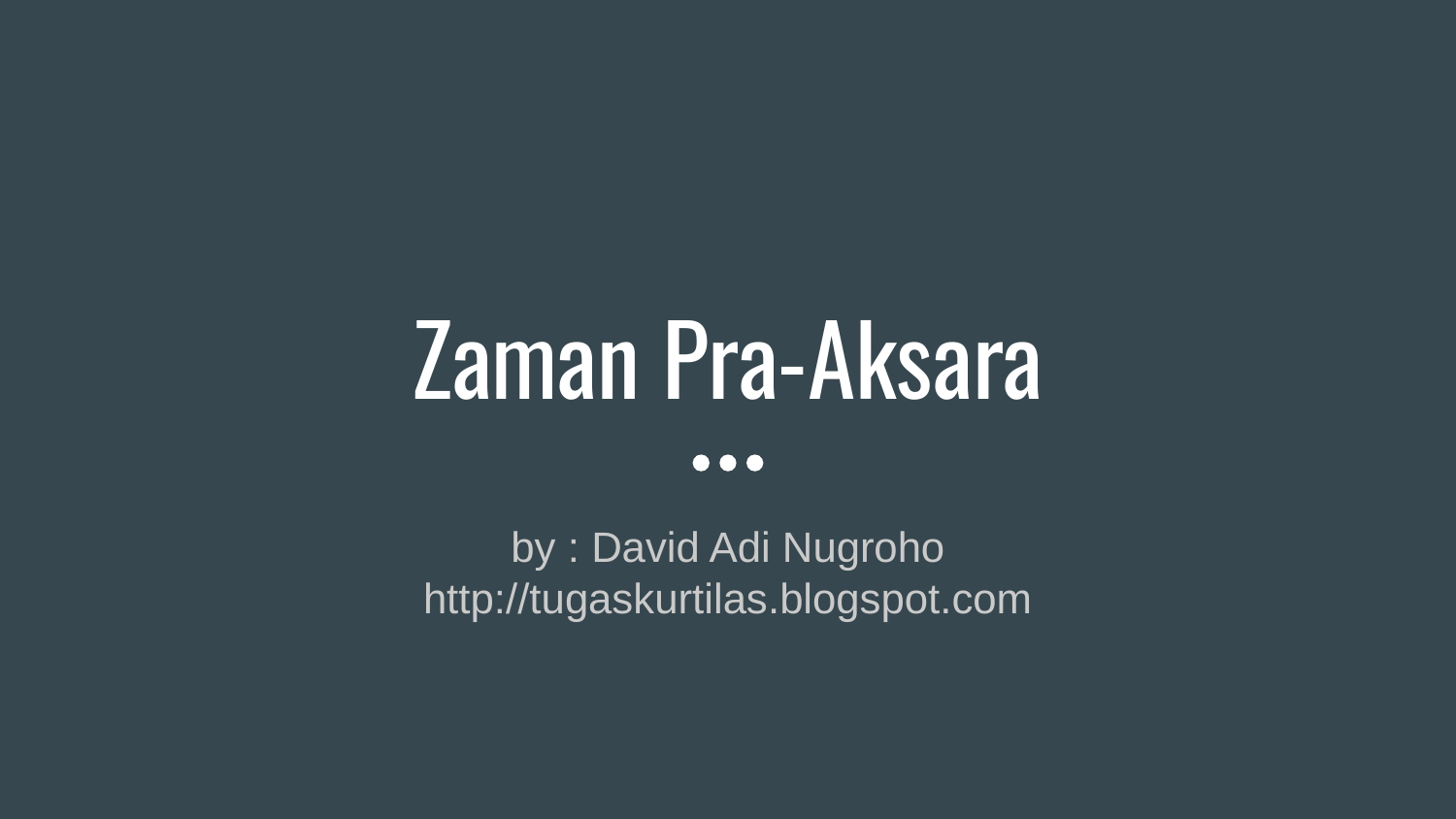

# Zaman Pra-Aksara
by : David Adi Nugroho
http://tugaskurtilas.blogspot.com